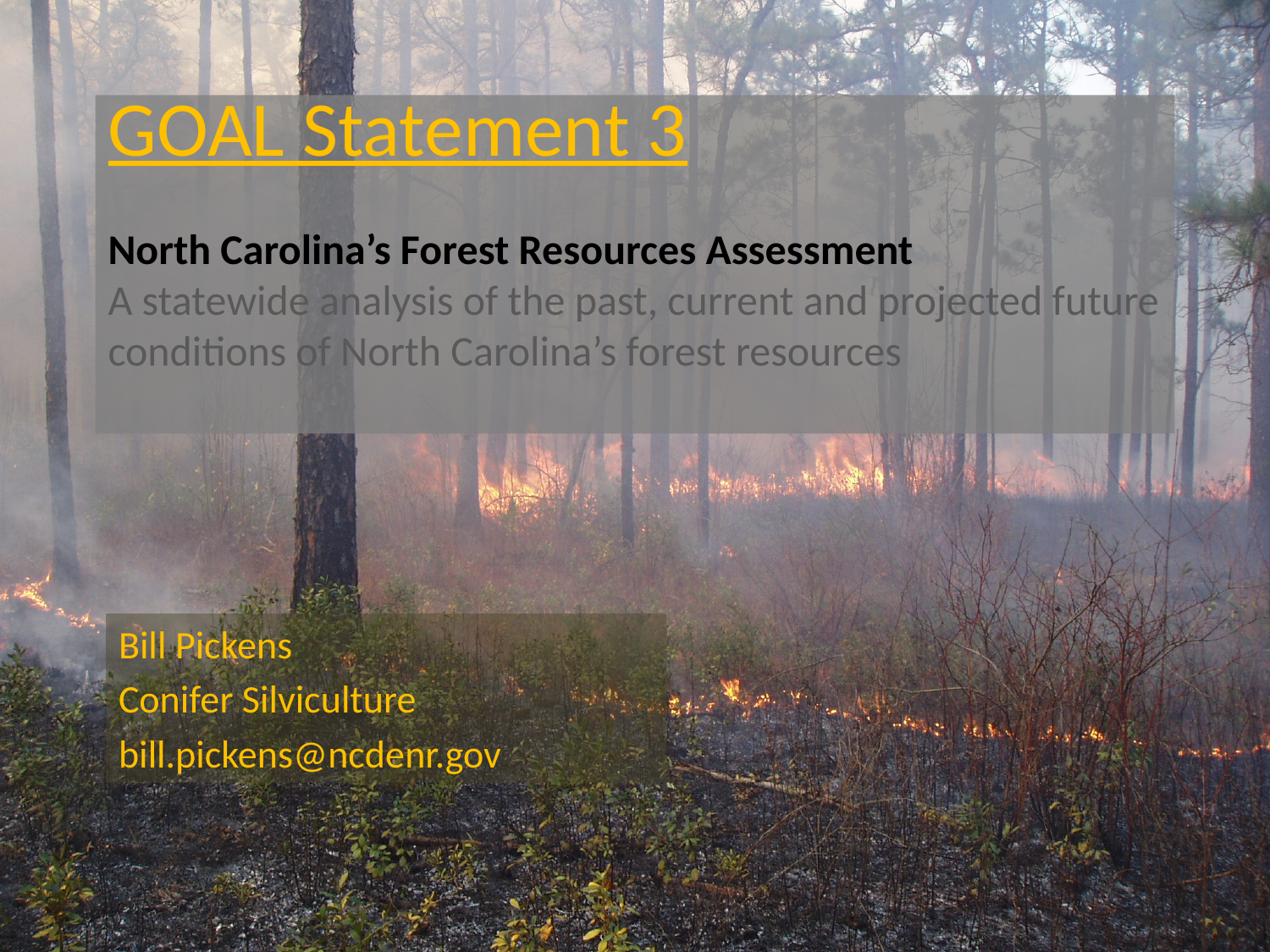

# GOAL Statement 3 North Carolina’s Forest Resources Assessment A statewide analysis of the past, current and projected future conditions of North Carolina’s forest resources
Bill Pickens
Conifer Silviculture
bill.pickens@ncdenr.gov